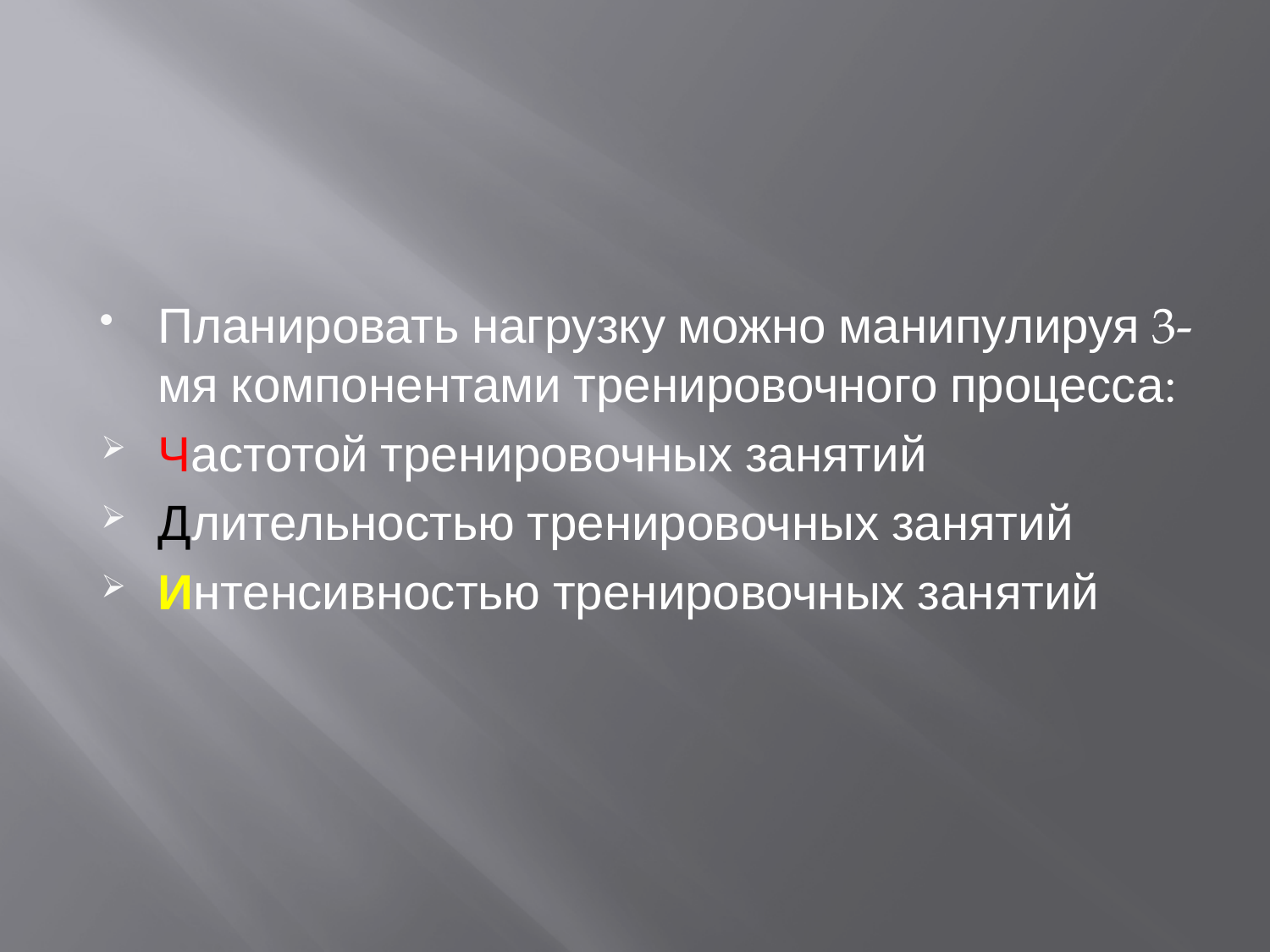

Планировать нагрузку можно манипулируя 3-мя компонентами тренировочного процесса:
Частотой тренировочных занятий
Длительностью тренировочных занятий
Интенсивностью тренировочных занятий